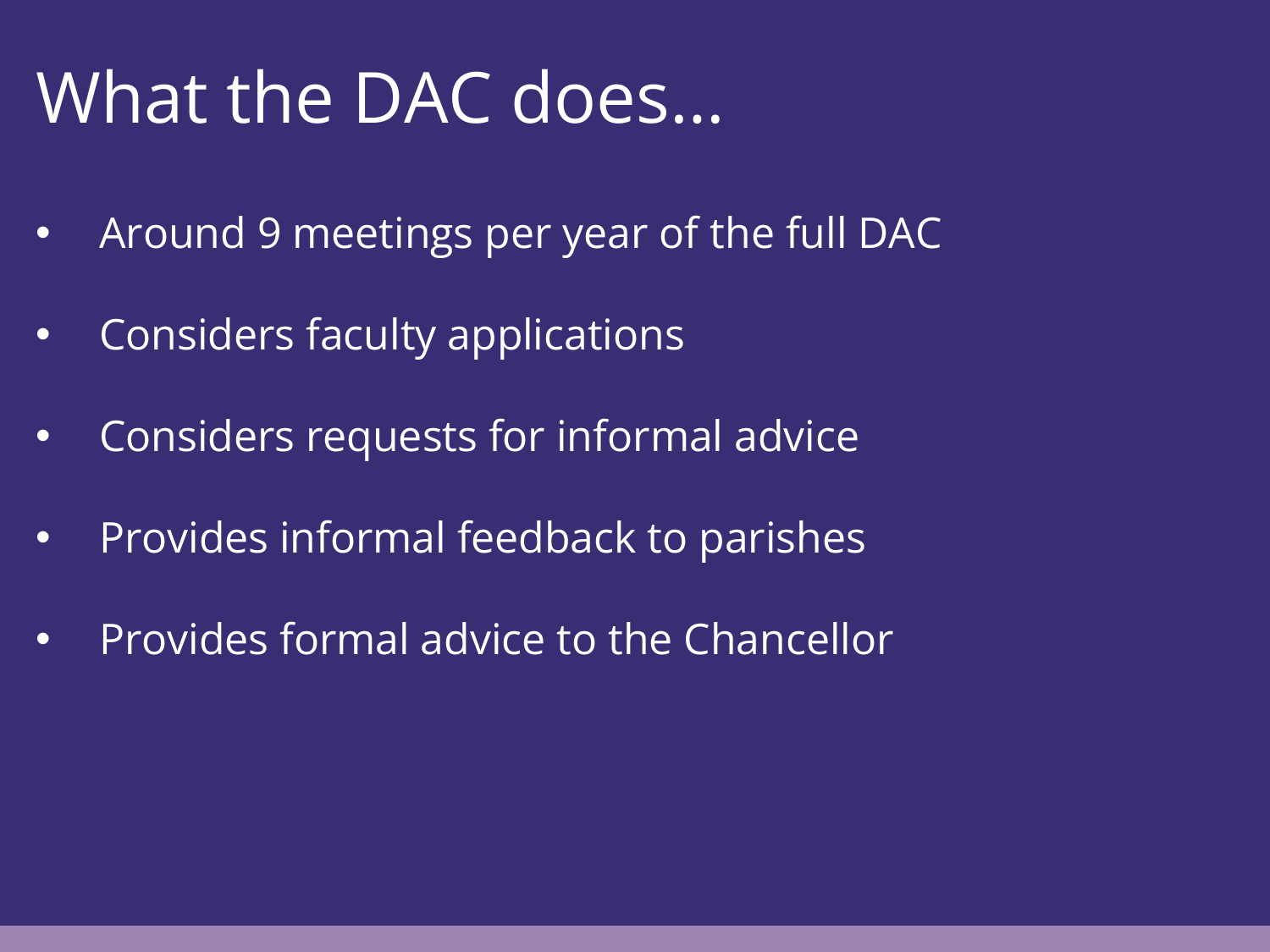

What the DAC does…

Around 9 meetings per year of the full DAC

Considers faculty applications

Considers requests for informal advice

Provides informal feedback to parishes

Provides formal advice to the Chancellor